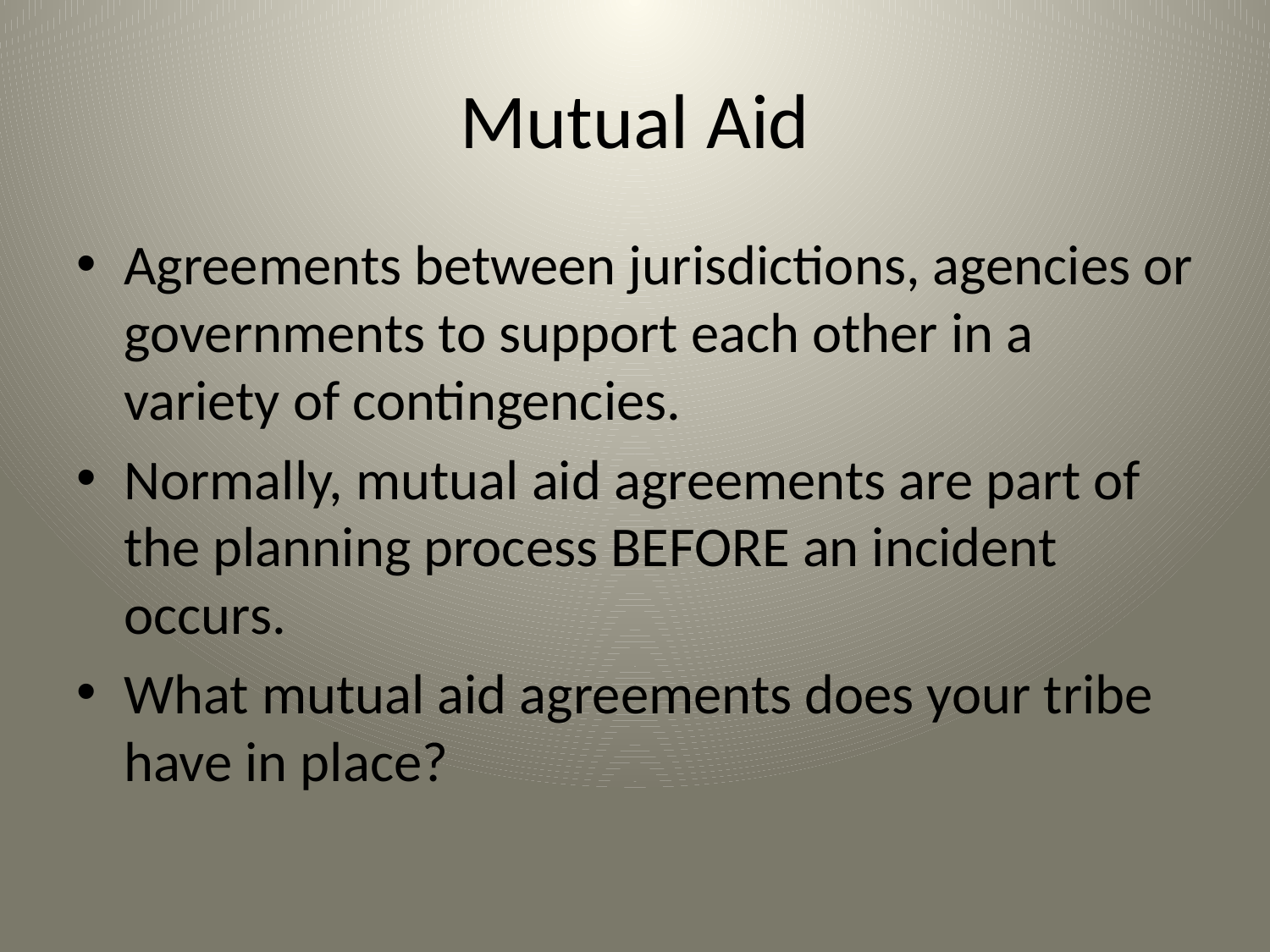

# Mutual Aid
Agreements between jurisdictions, agencies or governments to support each other in a variety of contingencies.
Normally, mutual aid agreements are part of the planning process BEFORE an incident occurs.
What mutual aid agreements does your tribe have in place?